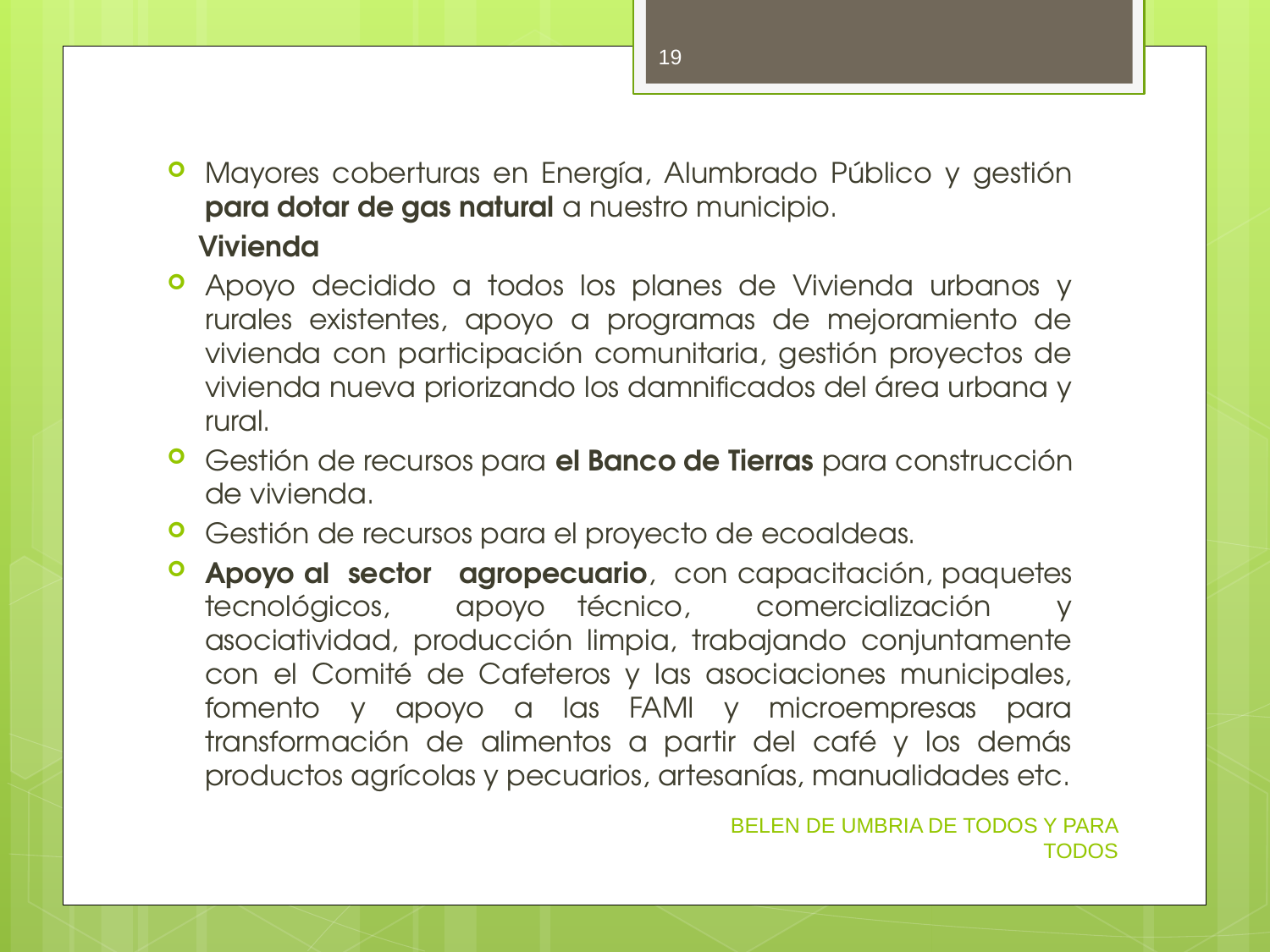

19
#
Mayores coberturas en Energía, Alumbrado Público y gestión para dotar de gas natural a nuestro municipio.
    Vivienda
Apoyo decidido a todos los planes de Vivienda urbanos y rurales existentes, apoyo a programas de mejoramiento de vivienda con participación comunitaria, gestión proyectos de vivienda nueva priorizando los damnificados del área urbana y rural.
Gestión de recursos para el Banco de Tierras para construcción de vivienda.
Gestión de recursos para el proyecto de ecoaldeas.
Apoyo al  sector   agropecuario,  con capacitación, paquetes tecnológicos,  apoyo técnico,  comercialización  y asociatividad, producción limpia, trabajando conjuntamente con el Comité de Cafeteros y las asociaciones municipales, fomento y apoyo a las FAMI y microempresas para transformación de alimentos a partir del café y los demás productos agrícolas y pecuarios, artesanías, manualidades etc.
BELEN DE UMBRIA DE TODOS Y PARA TODOS